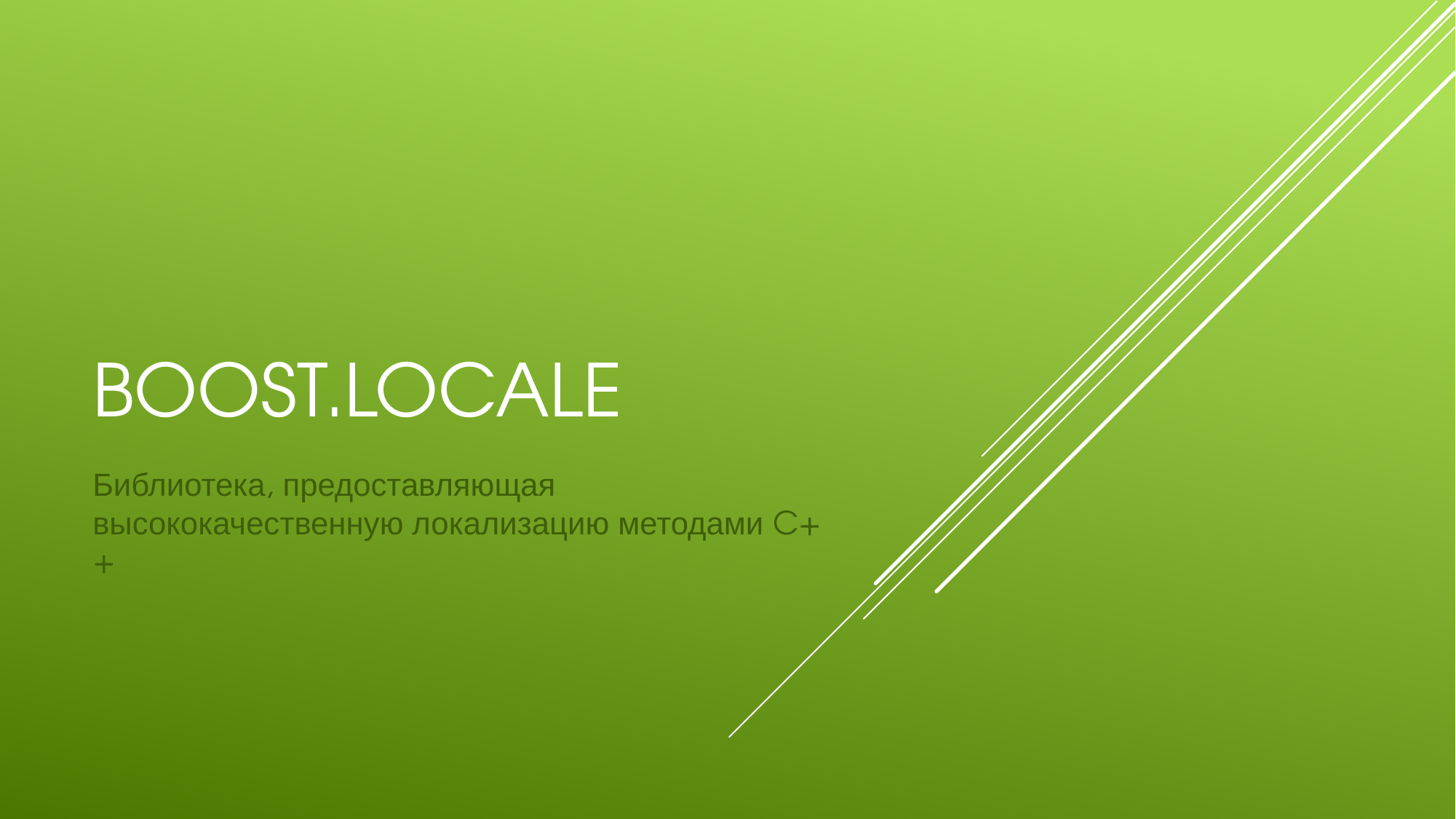

# Boost.locale
Библиотека, предоставляющая высококачественную локализацию методами C++